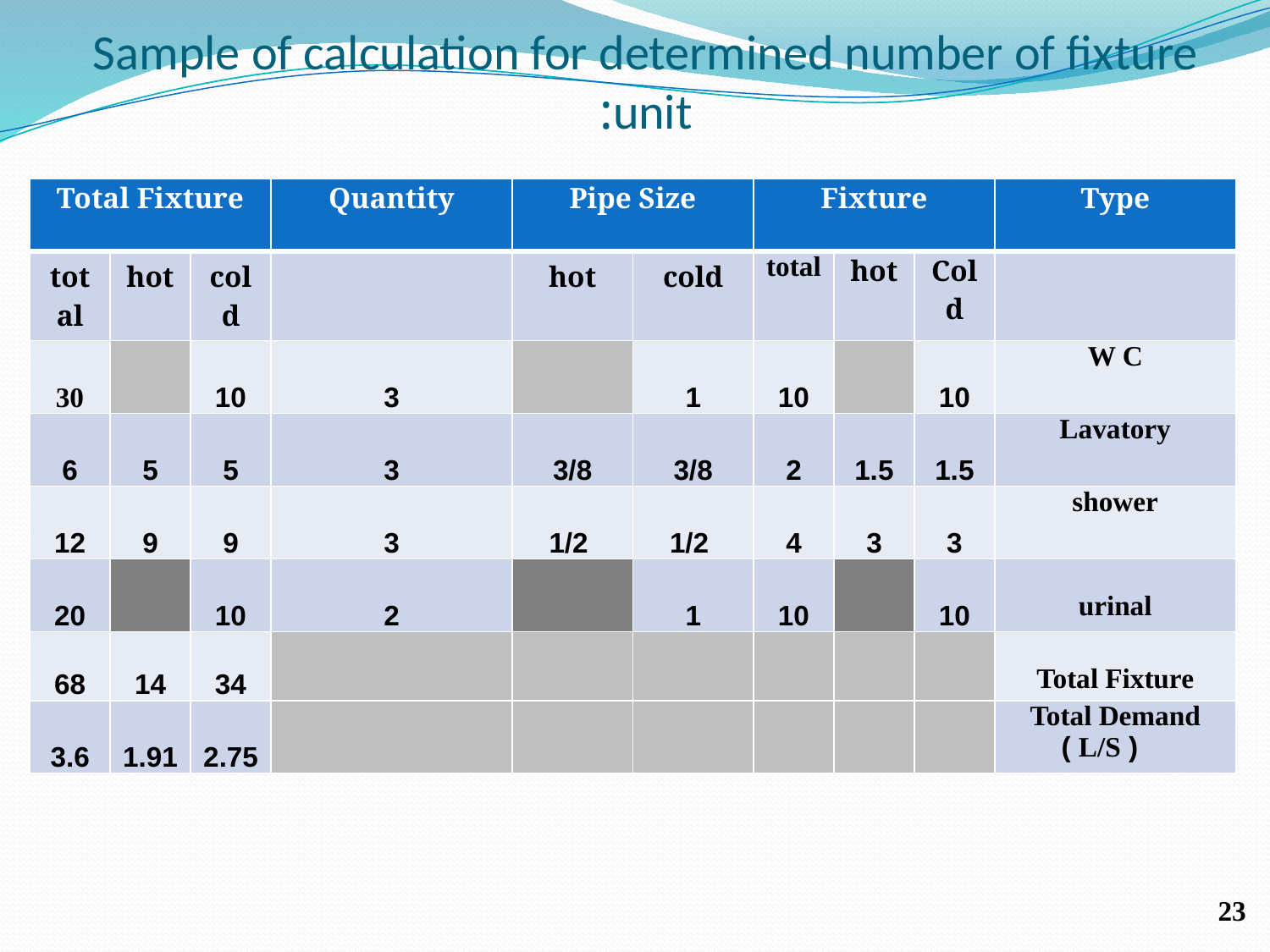

# Sample of calculation for determined number of fixture unit:
| Total Fixture |  |  | Quantity | Pipe Size |  | Fixture |  |  | Type |
| --- | --- | --- | --- | --- | --- | --- | --- | --- | --- |
| total | hot | cold |  | hot | cold | total | hot | Cold |  |
| 30 |  | 10 | 3 |  | 1 | 10 |  | 10 | W C |
| 6 | 5 | 5 | 3 | 3/8 | 3/8 | 2 | 1.5 | 1.5 | Lavatory |
| 12 | 9 | 9 | 3 | 1/2 | 1/2 | 4 | 3 | 3 | shower |
| 20 |  | 10 | 2 |  | 1 | 10 |  | 10 | urinal |
| 68 | 14 | 34 |  |  |  |  |  |  | Total Fixture |
| 3.6 | 1.91 | 2.75 |  |  |  |  |  |  | Total Demand ( L/S ) |
23